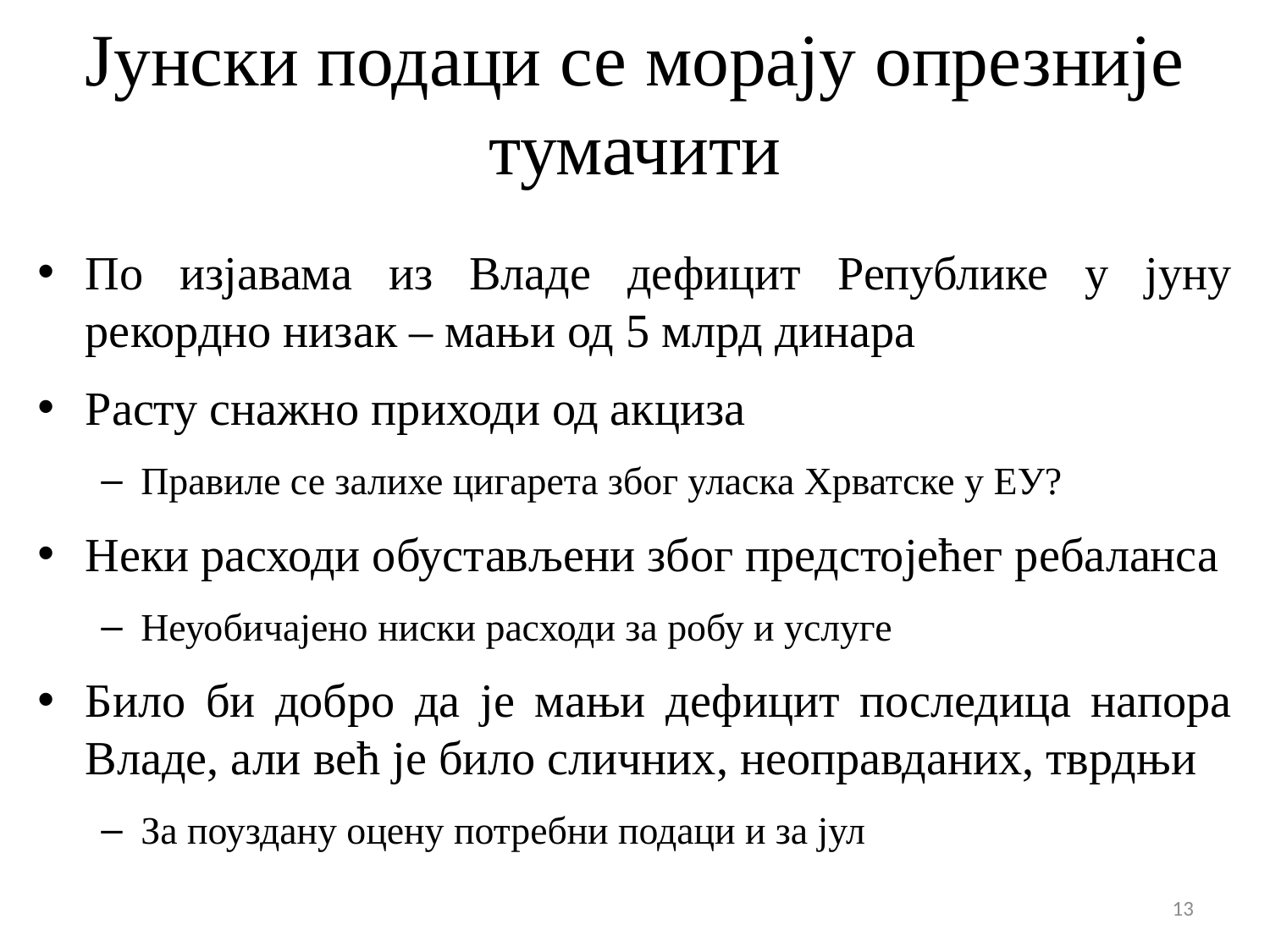

# Јунски подаци се морају опрезније тумачити
По изјавама из Владе дефицит Републике у јуну рекордно низак – мањи од 5 млрд динара
Расту снажно приходи од акциза
Правиле се залихе цигарета због уласка Хрватске у ЕУ?
Неки расходи обустављени због предстојећег ребаланса
Неуобичајено ниски расходи за робу и услуге
Било би добро да је мањи дефицит последица напора Владе, али већ је било сличних, неоправданих, тврдњи
За поуздану оцену потребни подаци и за јул
13